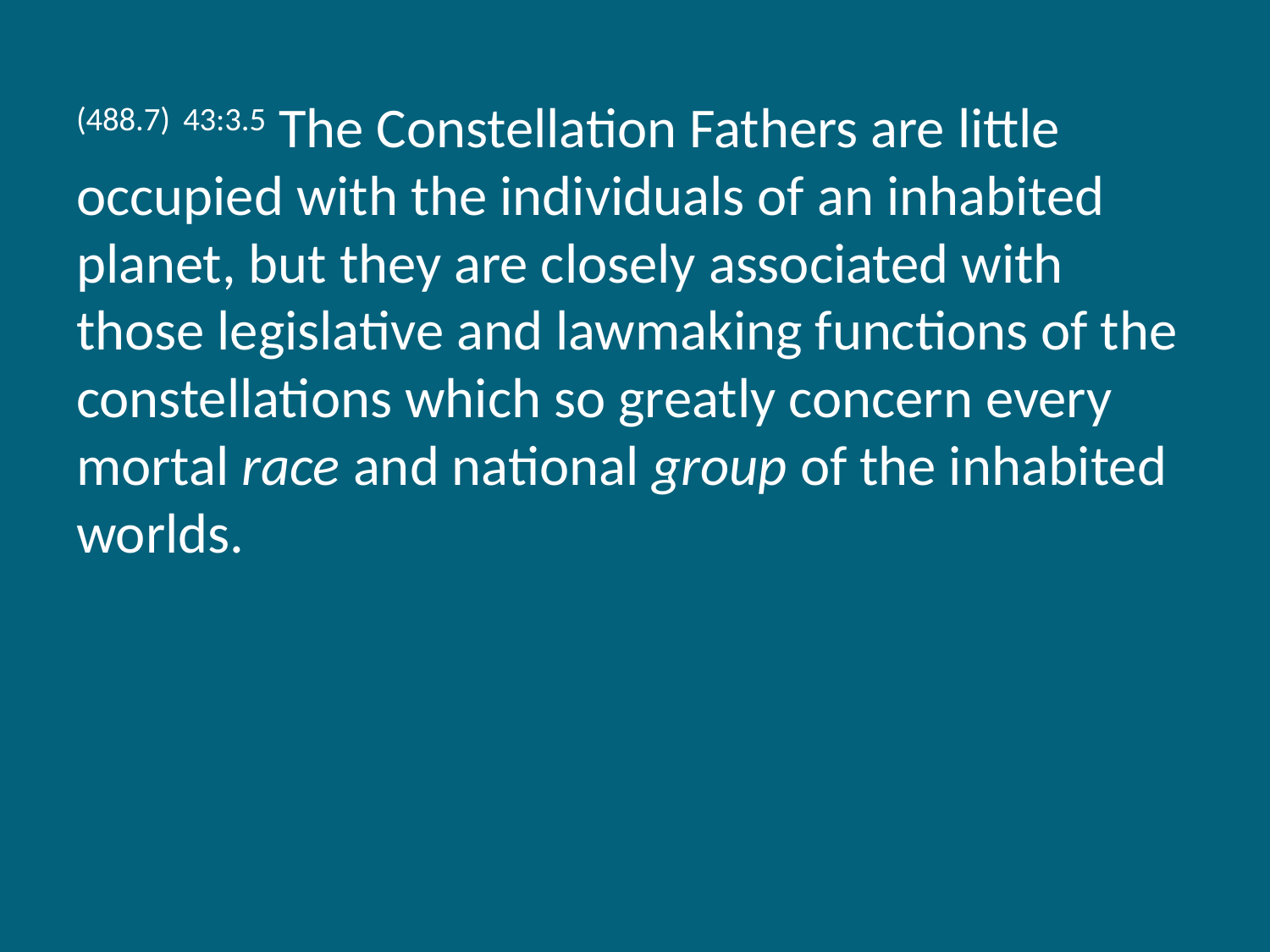

(488.7) 43:3.5 The Constellation Fathers are little occupied with the individuals of an inhabited planet, but they are closely associated with those legislative and lawmaking functions of the constellations which so greatly concern every mortal race and national group of the inhabited worlds.